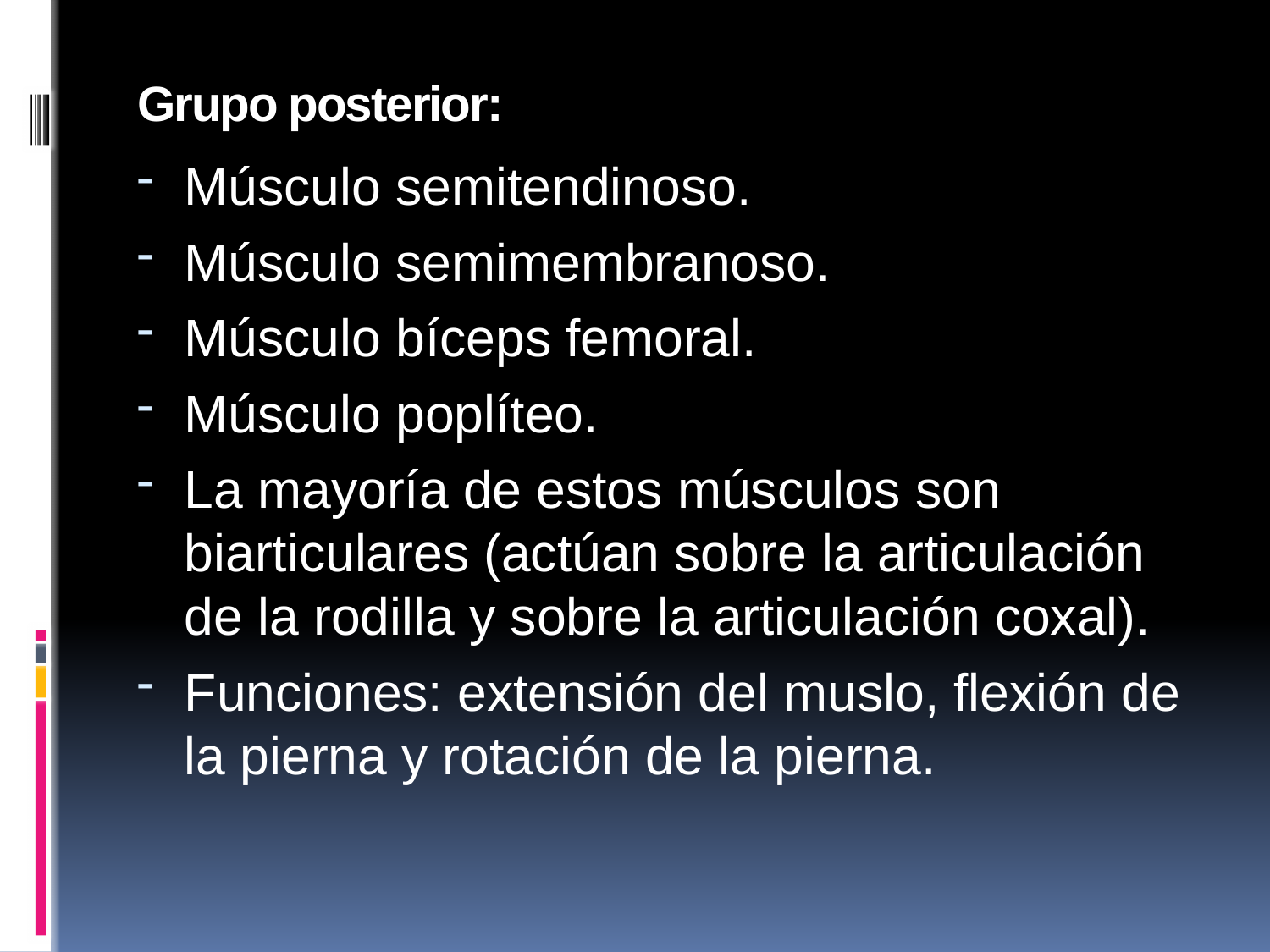

# Grupo posterior:
Músculo semitendinoso.
Músculo semimembranoso.
Músculo bíceps femoral.
Músculo poplíteo.
La mayoría de estos músculos son biarticulares (actúan sobre la articulación de la rodilla y sobre la articulación coxal).
Funciones: extensión del muslo, flexión de la pierna y rotación de la pierna.